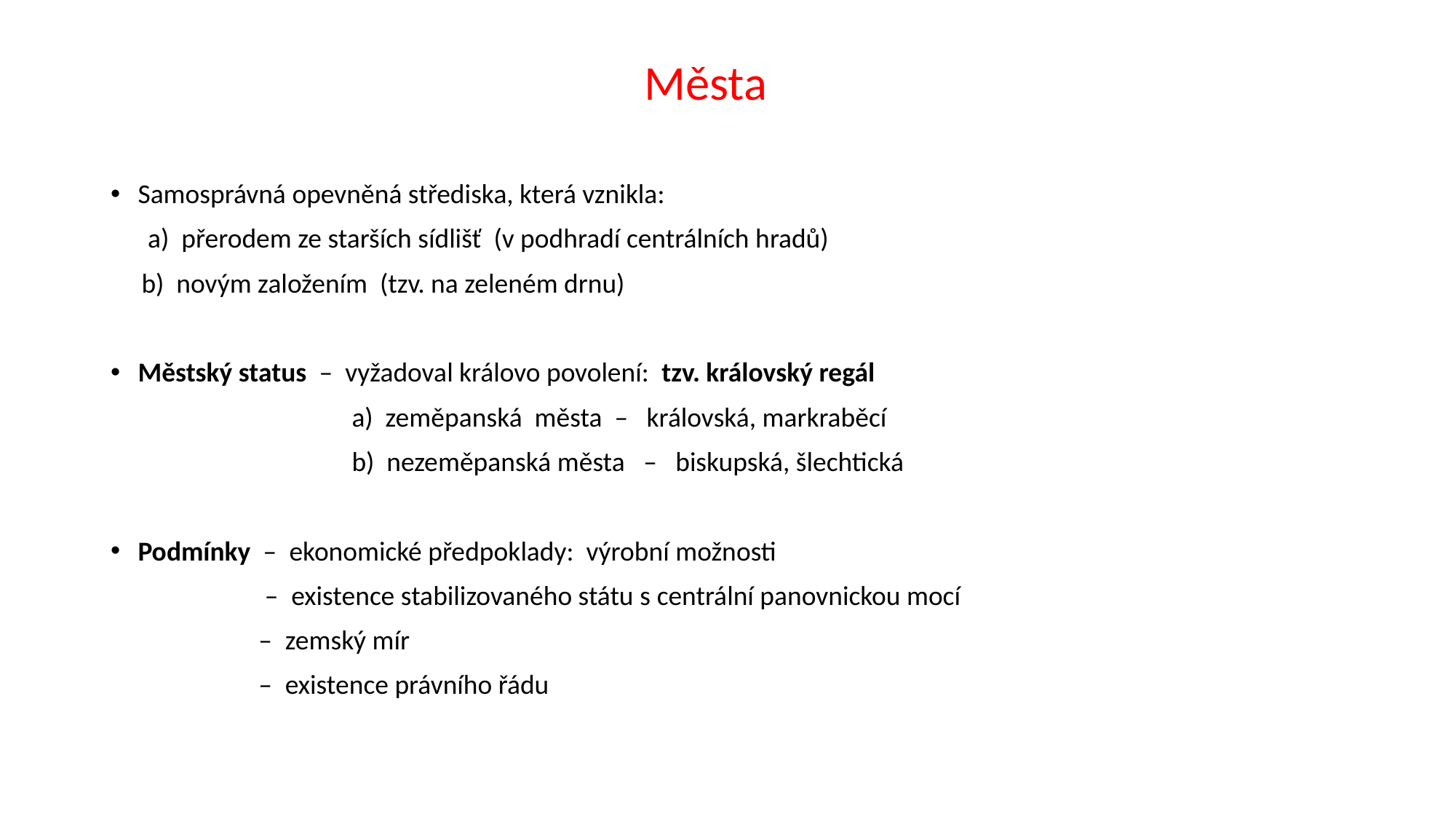

# Města
Samosprávná opevněná střediska, která vznikla:
      a)  přerodem ze starších sídlišť  (v podhradí centrálních hradů)
     b)  novým založením  (tzv. na zeleném drnu)

Městský status  –  vyžadoval královo povolení:  tzv. královský regál
                                       a)  zeměpanská  města  –   královská, markraběcí
                                       b)  nezeměpanská města   –   biskupská, šlechtická

Podmínky  –  ekonomické předpoklady:  výrobní možnosti
                         –  existence stabilizovaného státu s centrální panovnickou mocí
                        –  zemský mír
                        –  existence právního řádu